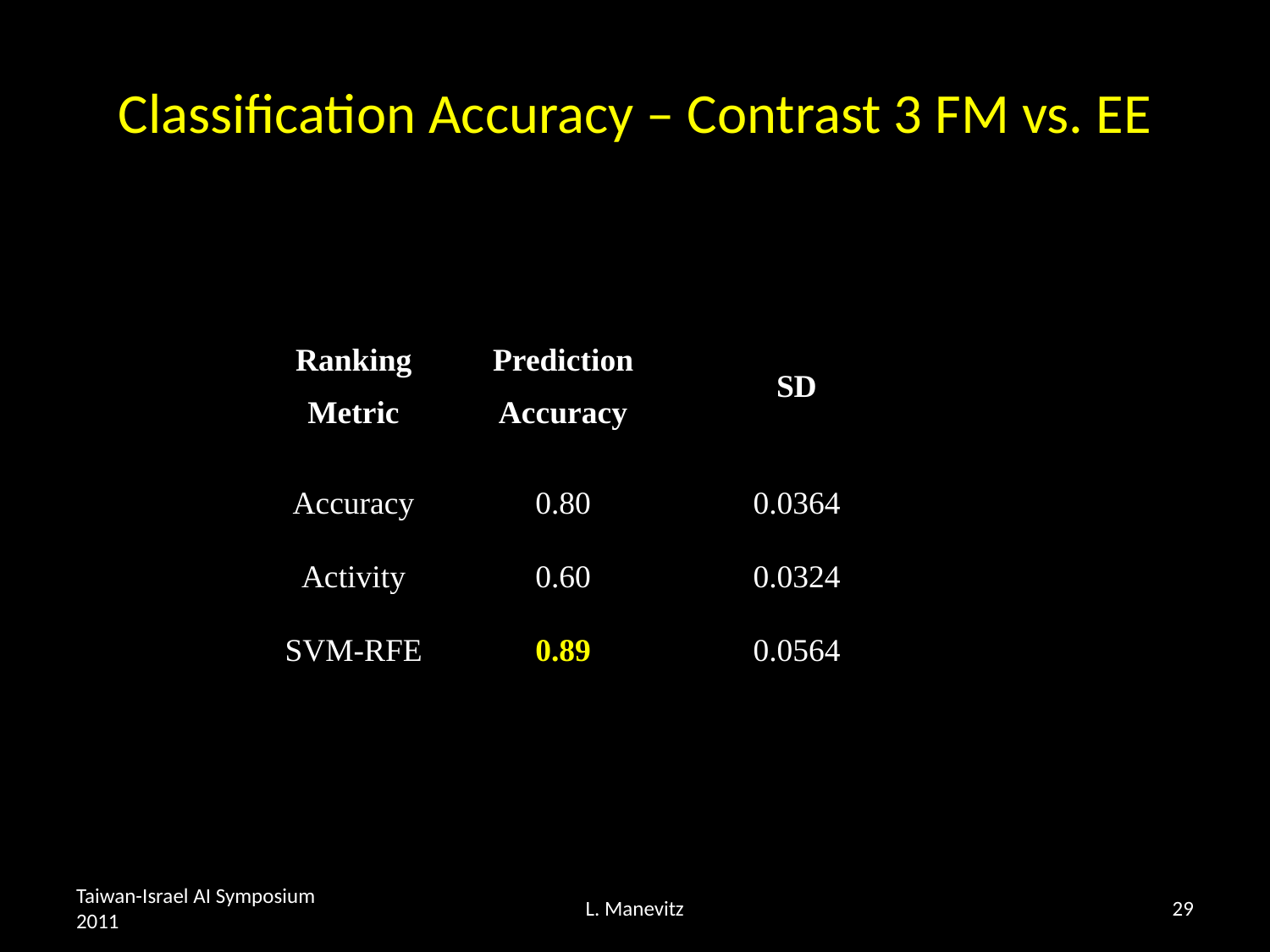

# Classification Accuracy – Contrast 3 FM vs. EE
| Ranking Metric | Prediction Accuracy | SD |
| --- | --- | --- |
| Accuracy | 0.80 | 0.0364 |
| Activity | 0.60 | 0.0324 |
| SVM-RFE | 0.89 | 0.0564 |
Taiwan-Israel AI Symposium 2011
L. Manevitz
29